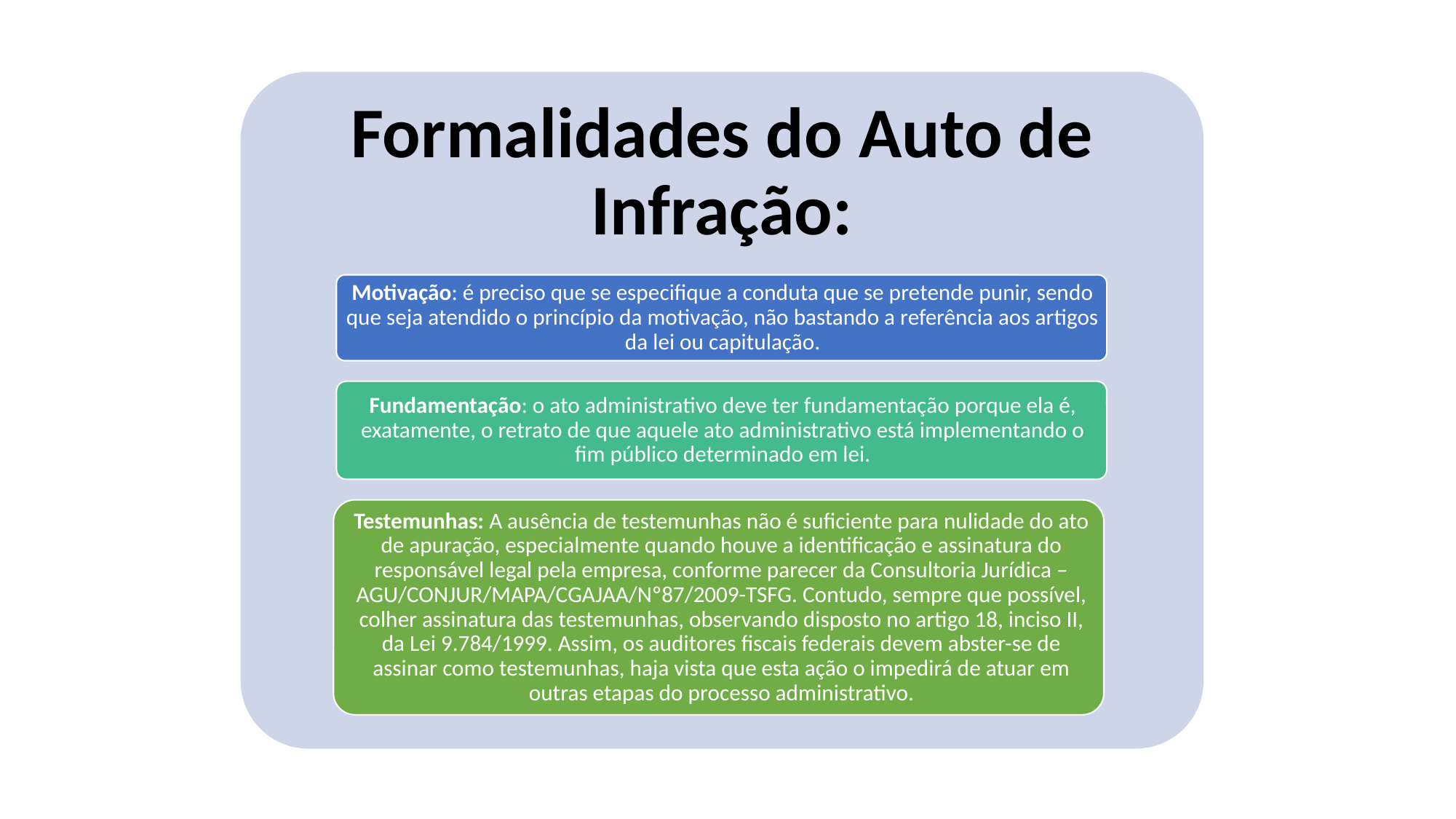

Formalidades do Auto de Infração:
Motivação: é preciso que se especifique a conduta que se pretende punir, sendo que seja atendido o princípio da motivação, não bastando a referência aos artigos da lei ou capitulação.
Fundamentação: o ato administrativo deve ter fundamentação porque ela é, exatamente, o retrato de que aquele ato administrativo está implementando o fim público determinado em lei.
Testemunhas: A ausência de testemunhas não é suficiente para nulidade do ato de apuração, especialmente quando houve a identificação e assinatura do responsável legal pela empresa, conforme parecer da Consultoria Jurídica – AGU/CONJUR/MAPA/CGAJAA/Nº87/2009-TSFG. Contudo, sempre que possível, colher assinatura das testemunhas, observando disposto no artigo 18, inciso II, da Lei 9.784/1999. Assim, os auditores fiscais federais devem abster-se de assinar como testemunhas, haja vista que esta ação o impedirá de atuar em outras etapas do processo administrativo.